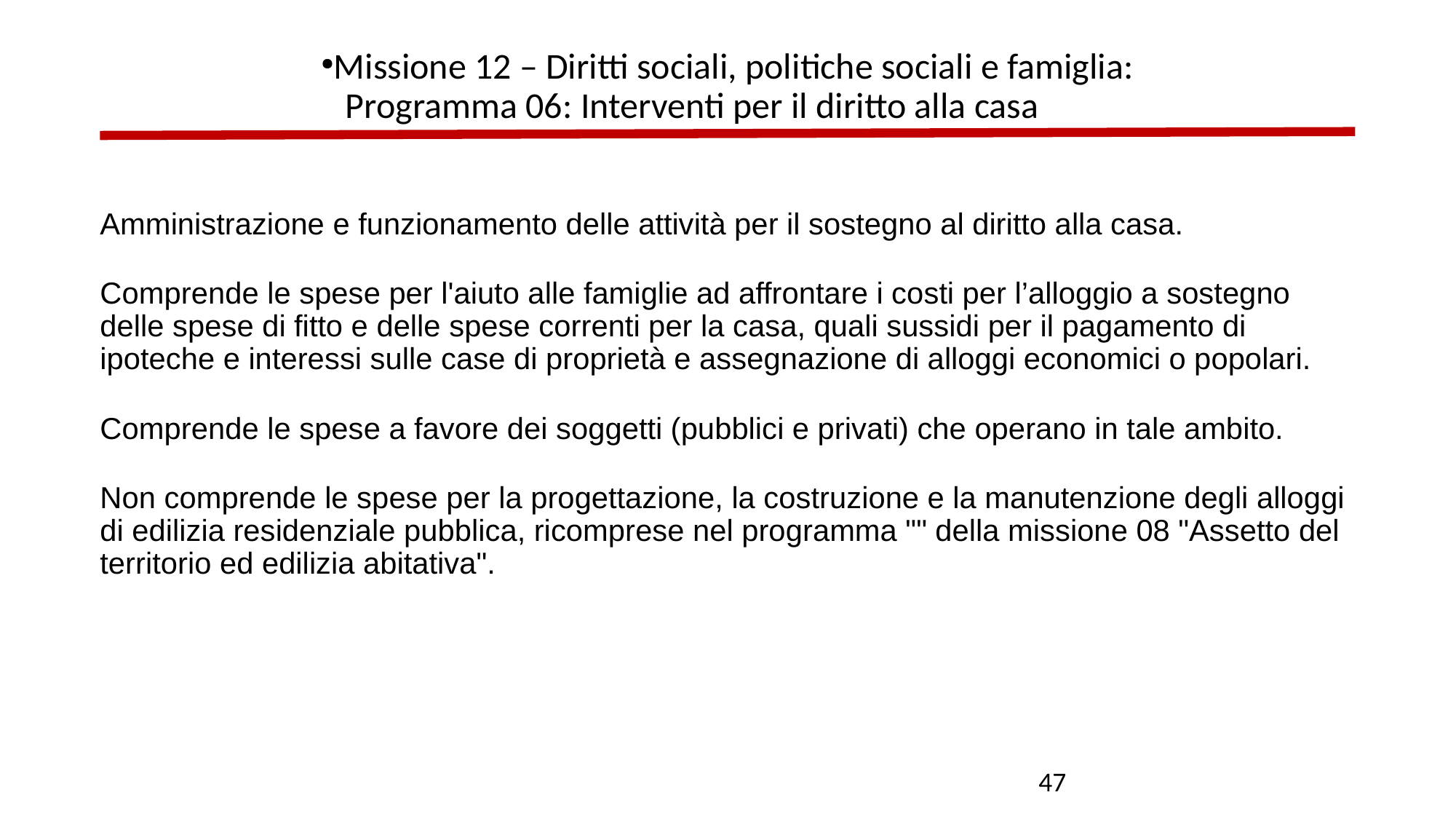

Missione 12 – Diritti sociali, politiche sociali e famiglia:
Programma 06: Interventi per il diritto alla casa
Amministrazione e funzionamento delle attività per il sostegno al diritto alla casa.
Comprende le spese per l'aiuto alle famiglie ad affrontare i costi per l’alloggio a sostegno delle spese di fitto e delle spese correnti per la casa, quali sussidi per il pagamento di ipoteche e interessi sulle case di proprietà e assegnazione di alloggi economici o popolari.
Comprende le spese a favore dei soggetti (pubblici e privati) che operano in tale ambito.
Non comprende le spese per la progettazione, la costruzione e la manutenzione degli alloggi di edilizia residenziale pubblica, ricomprese nel programma "" della missione 08 "Assetto del territorio ed edilizia abitativa".
47